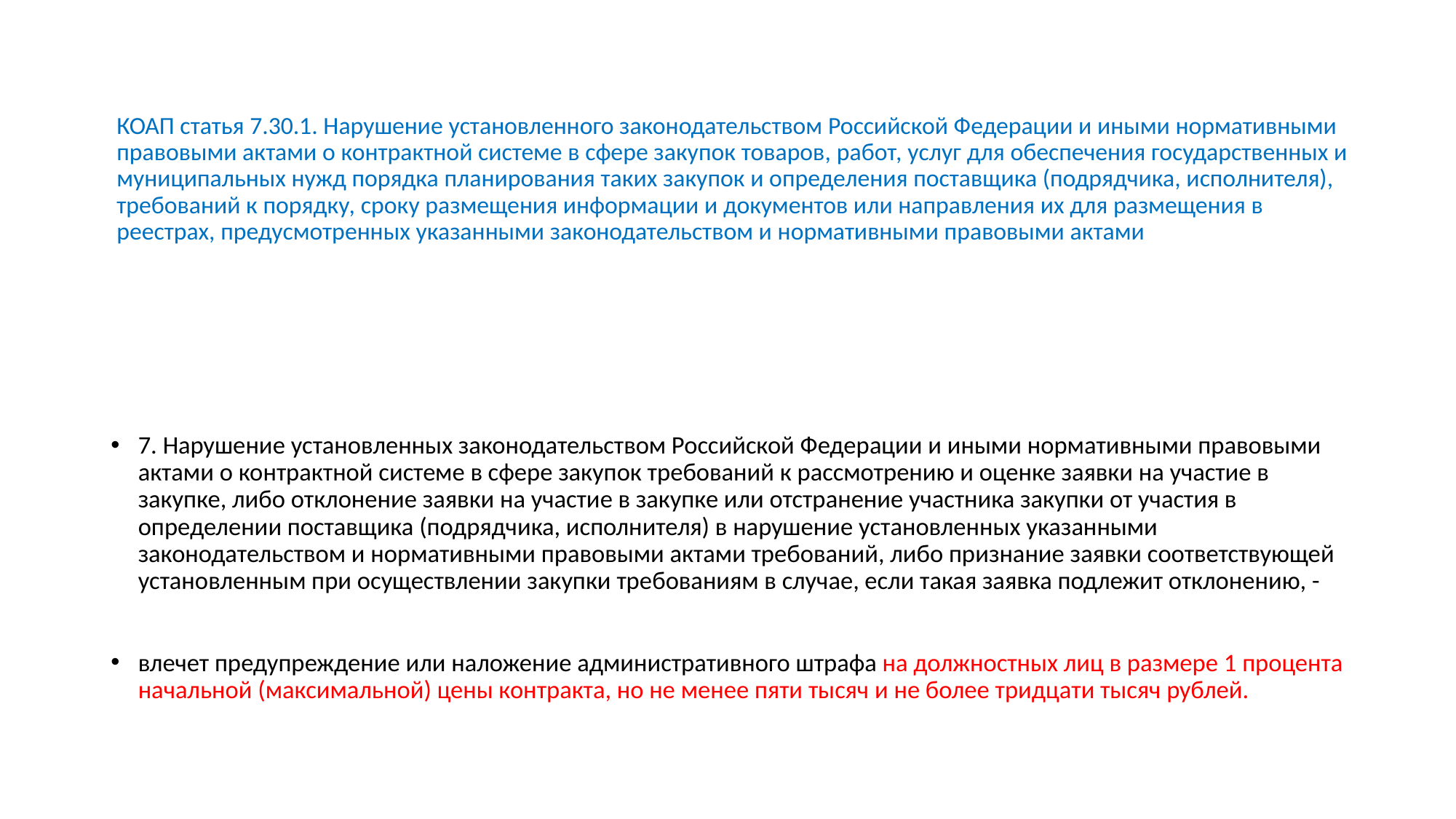

# КОАП статья 7.30.1. Нарушение установленного законодательством Российской Федерации и иными нормативными правовыми актами о контрактной системе в сфере закупок товаров, работ, услуг для обеспечения государственных и муниципальных нужд порядка планирования таких закупок и определения поставщика (подрядчика, исполнителя), требований к порядку, сроку размещения информации и документов или направления их для размещения в реестрах, предусмотренных указанными законодательством и нормативными правовыми актами
7. Нарушение установленных законодательством Российской Федерации и иными нормативными правовыми актами о контрактной системе в сфере закупок требований к рассмотрению и оценке заявки на участие в закупке, либо отклонение заявки на участие в закупке или отстранение участника закупки от участия в определении поставщика (подрядчика, исполнителя) в нарушение установленных указанными законодательством и нормативными правовыми актами требований, либо признание заявки соответствующей установленным при осуществлении закупки требованиям в случае, если такая заявка подлежит отклонению, -

влечет предупреждение или наложение административного штрафа на должностных лиц в размере 1 процента начальной (максимальной) цены контракта, но не менее пяти тысяч и не более тридцати тысяч рублей.